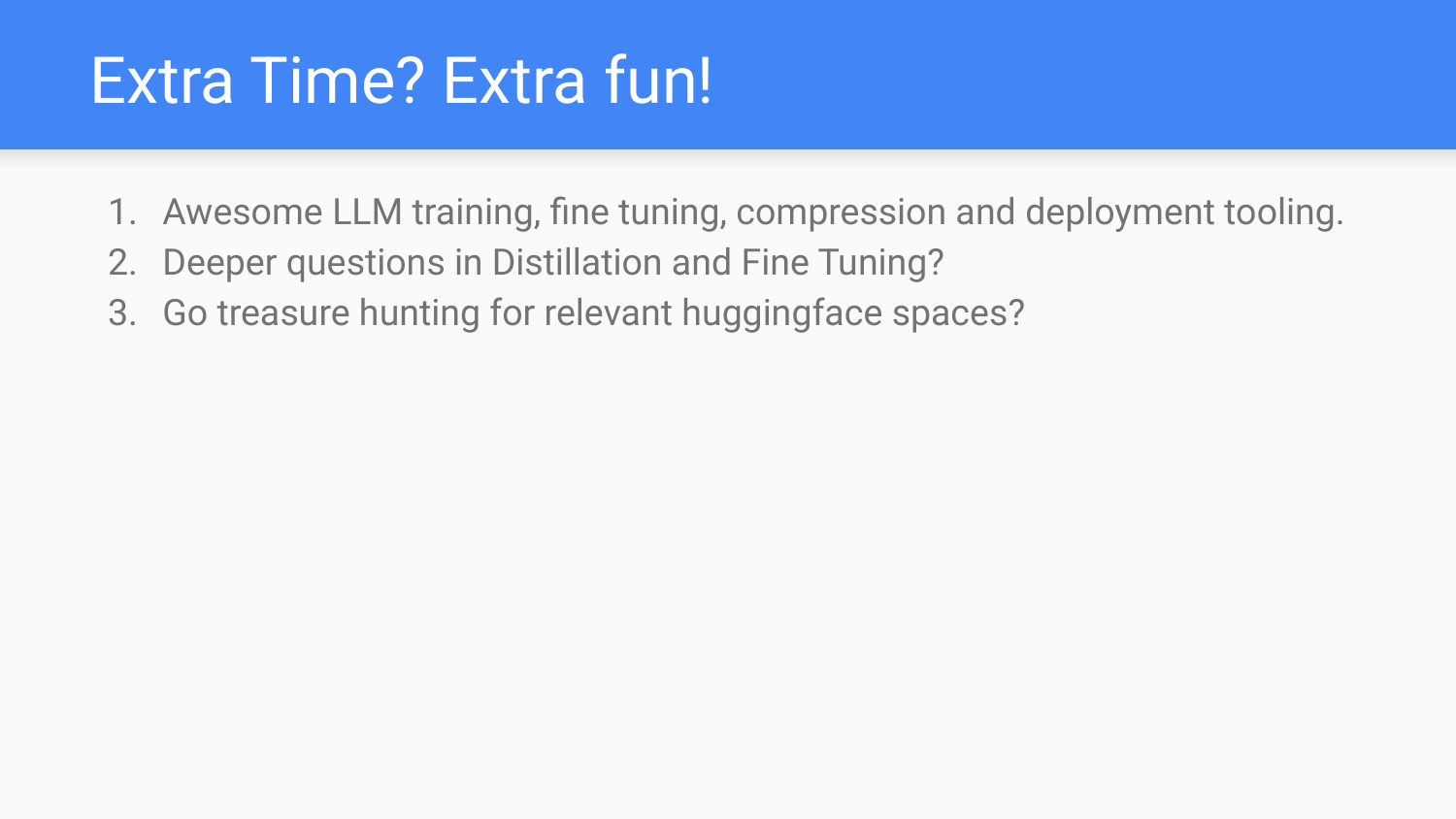

# Extra Time? Extra fun!
Awesome LLM training, fine tuning, compression and deployment tooling.
Deeper questions in Distillation and Fine Tuning?
Go treasure hunting for relevant huggingface spaces?